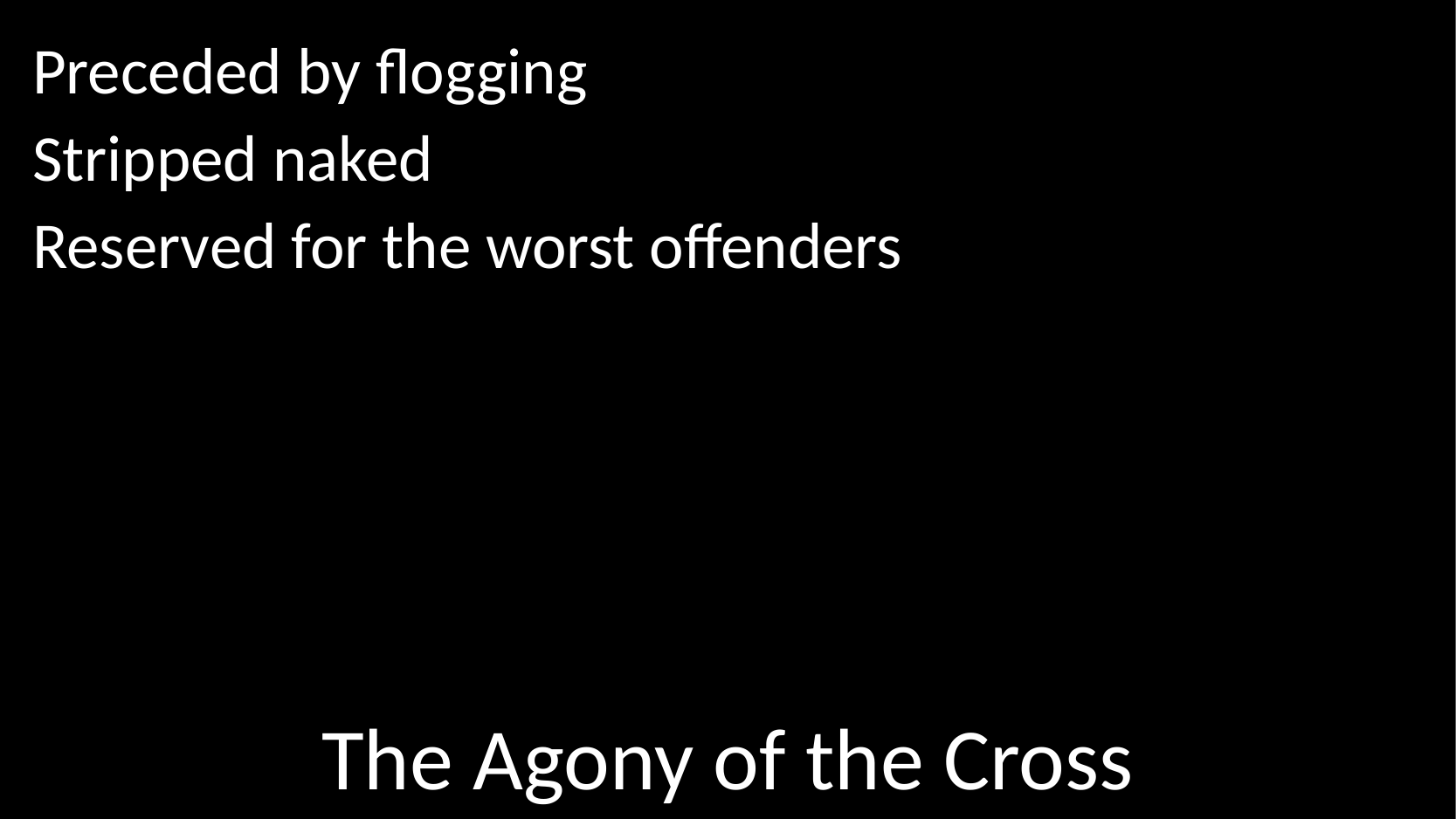

Preceded by flogging
Stripped naked
Reserved for the worst offenders

# The Agony of the Cross